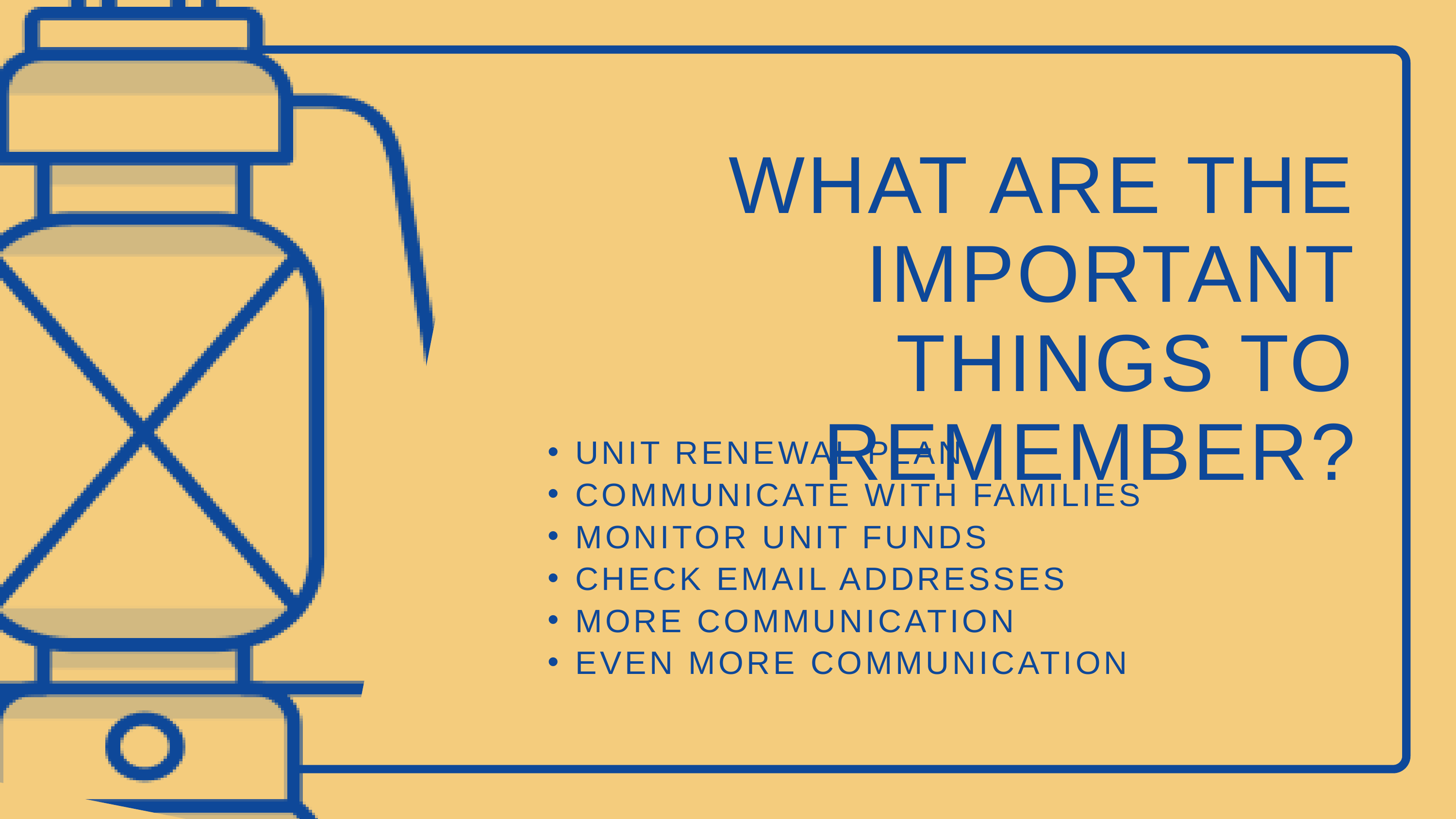

WHAT ARE THE IMPORTANT THINGS TO REMEMBER?
UNIT RENEWAL PLAN
COMMUNICATE WITH FAMILIES
MONITOR UNIT FUNDS
CHECK EMAIL ADDRESSES
MORE COMMUNICATION
EVEN MORE COMMUNICATION